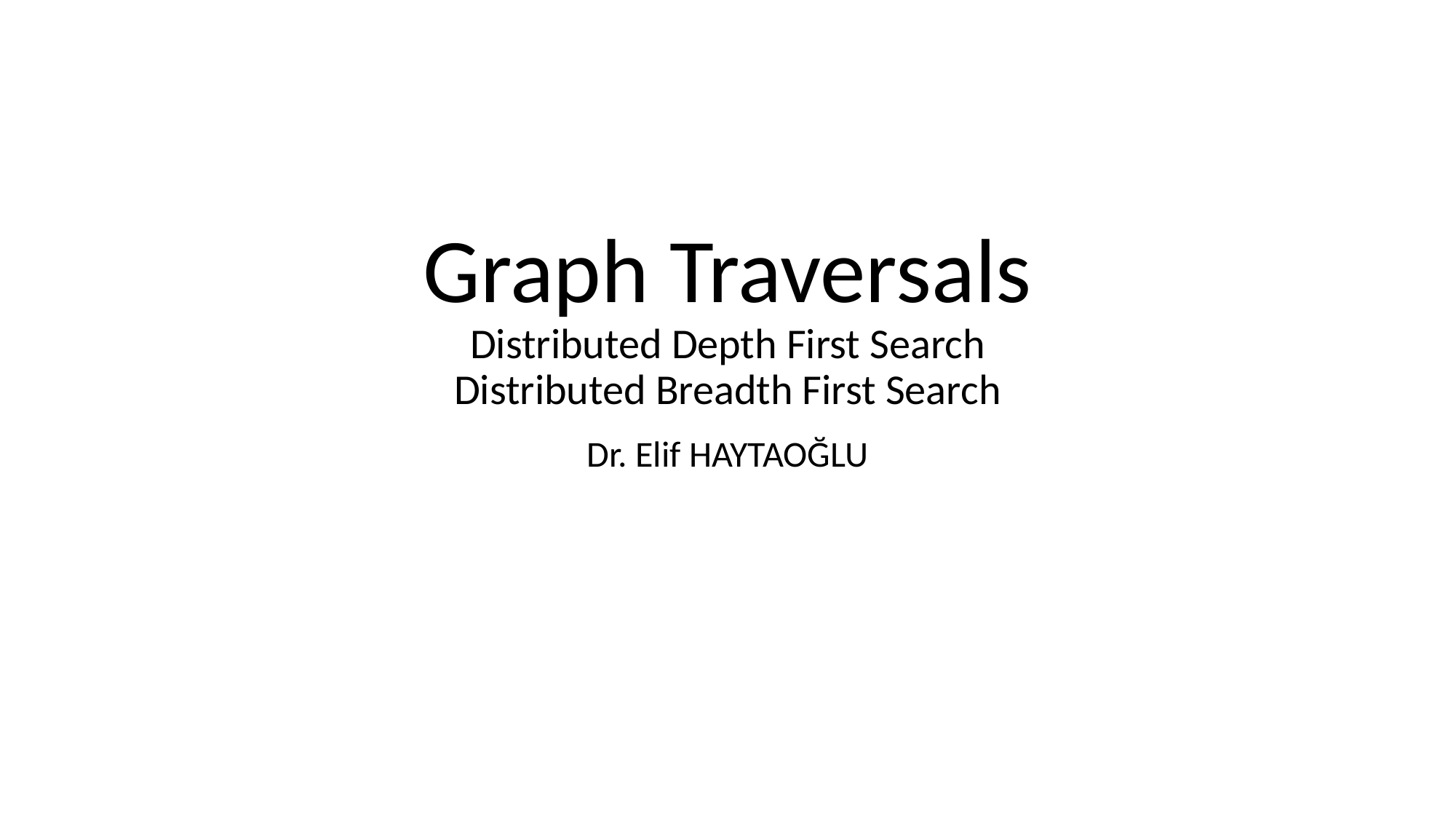

# Graph Traversals Distributed Depth First Search Distributed Breadth First Search
Dr. Elif HAYTAOĞLU